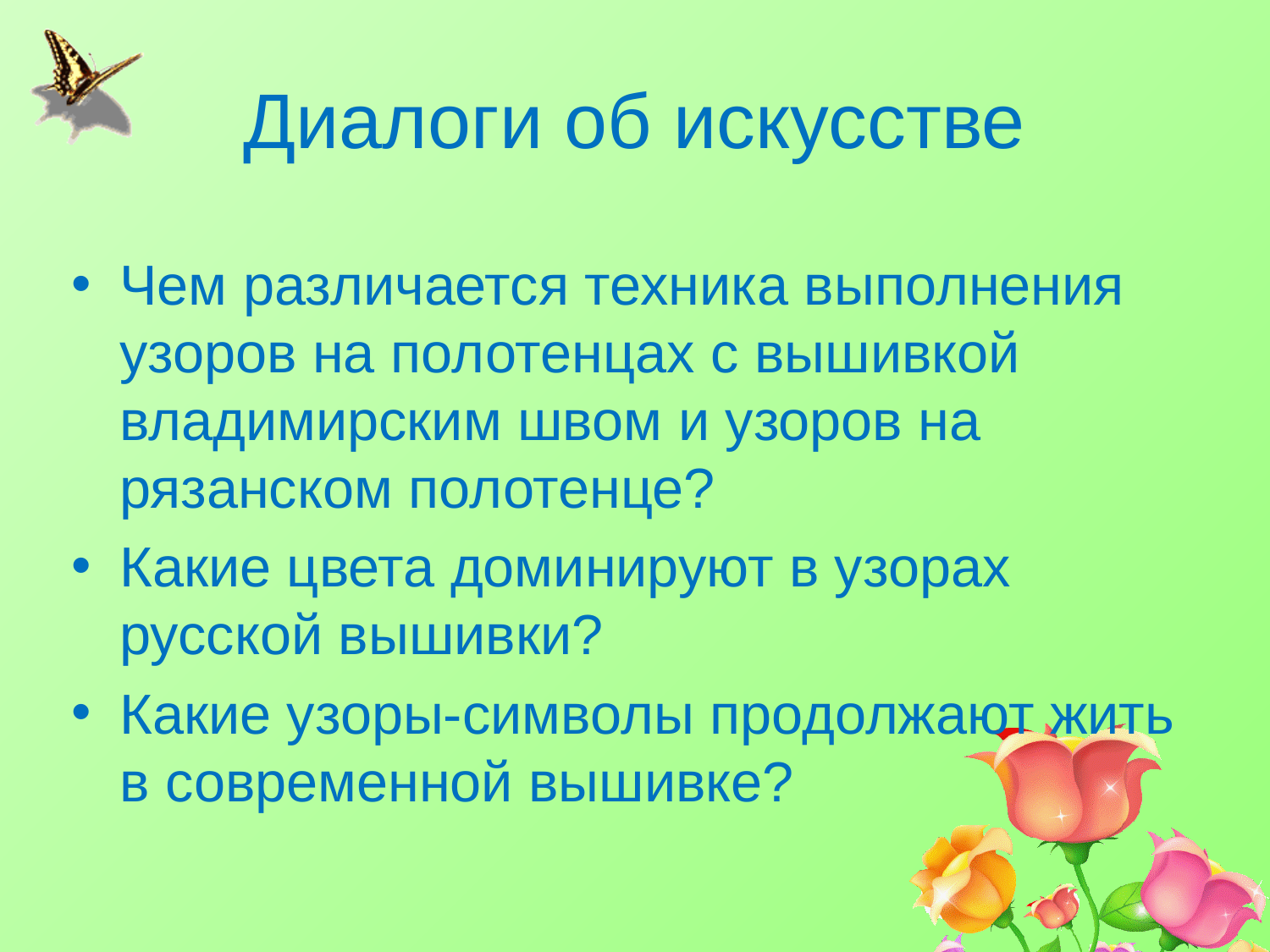

# Диалоги об искусстве
Чем различается техника выполнения  узоров на полотенцах с вышивкой владимирским швом и узоров на рязанском полотенце?
Какие цвета доминируют в узорах русской вышивки?
Какие узоры-символы продолжают жить в современной вышивке?